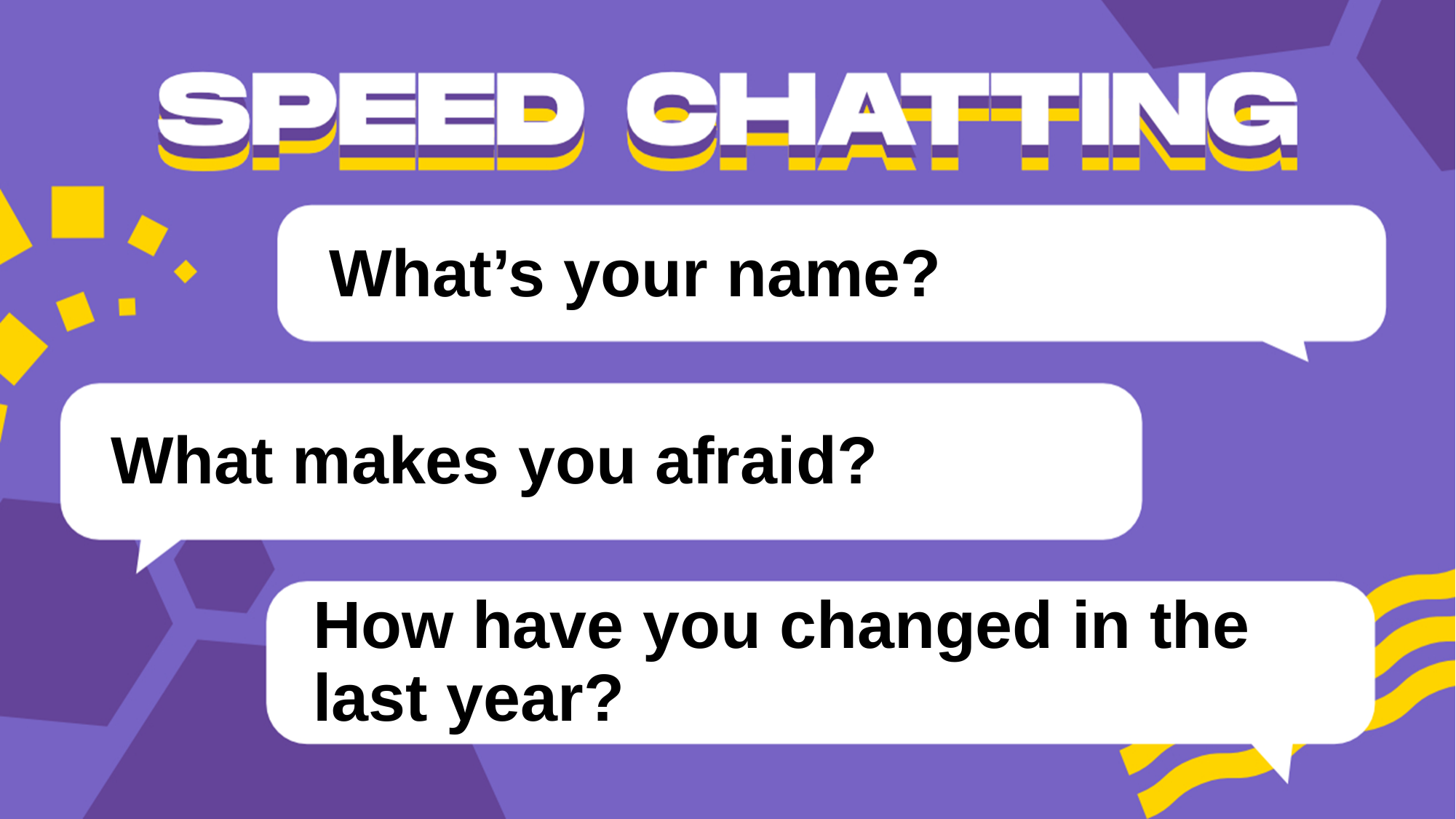

# What’s your name?
What makes you afraid?
How have you changed in the last year?